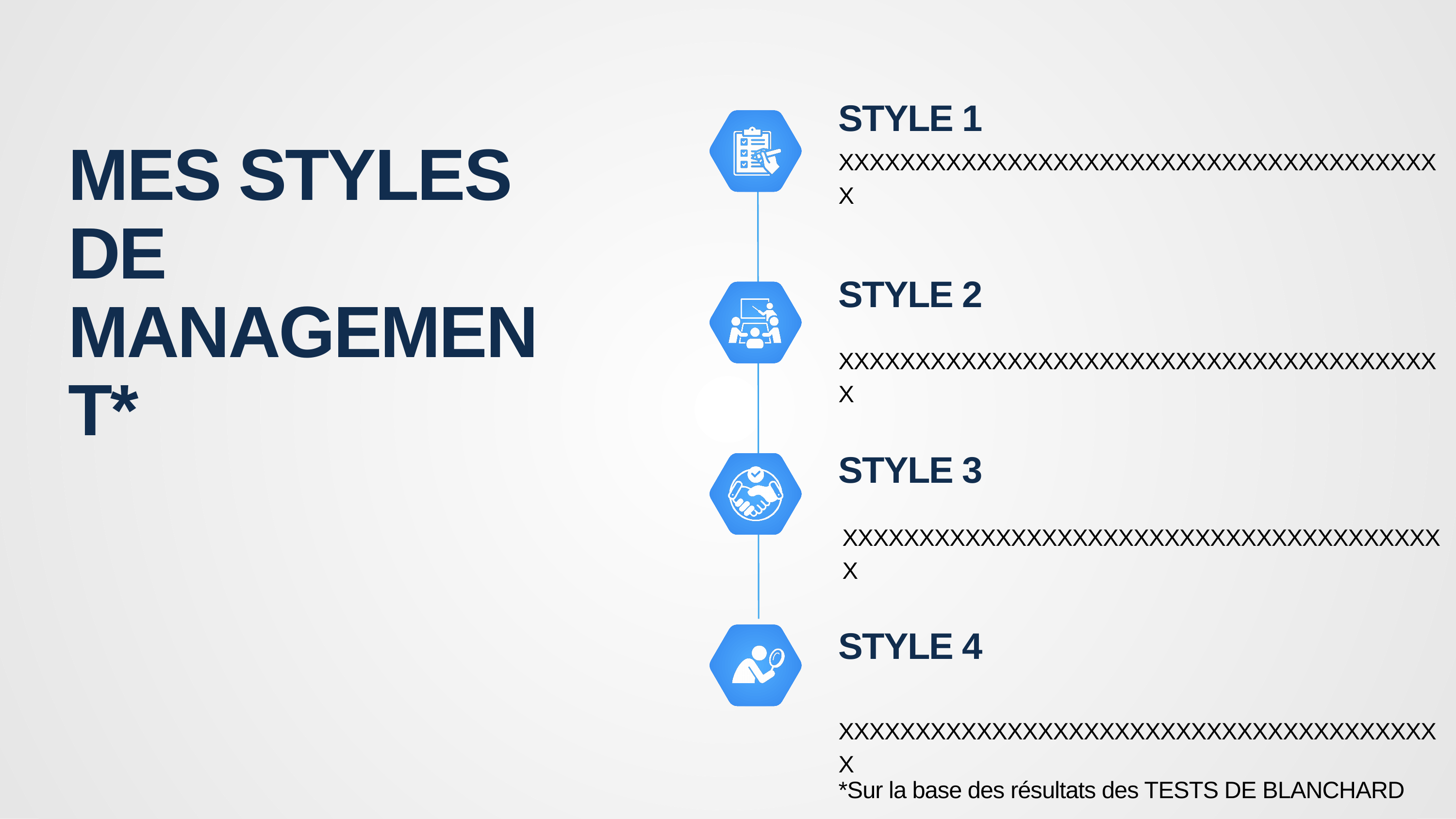

STYLE 1

MES STYLES DE MANAGEMENT*
XXXXXXXXXXXXXXXXXXXXXXXXXXXXXXXXXXXXXXXX

STYLE 2

XXXXXXXXXXXXXXXXXXXXXXXXXXXXXXXXXXXXXXXX
STYLE 3

XXXXXXXXXXXXXXXXXXXXXXXXXXXXXXXXXXXXXXXX

STYLE 4

XXXXXXXXXXXXXXXXXXXXXXXXXXXXXXXXXXXXXXXX
*Sur la base des résultats des TESTS DE BLANCHARD